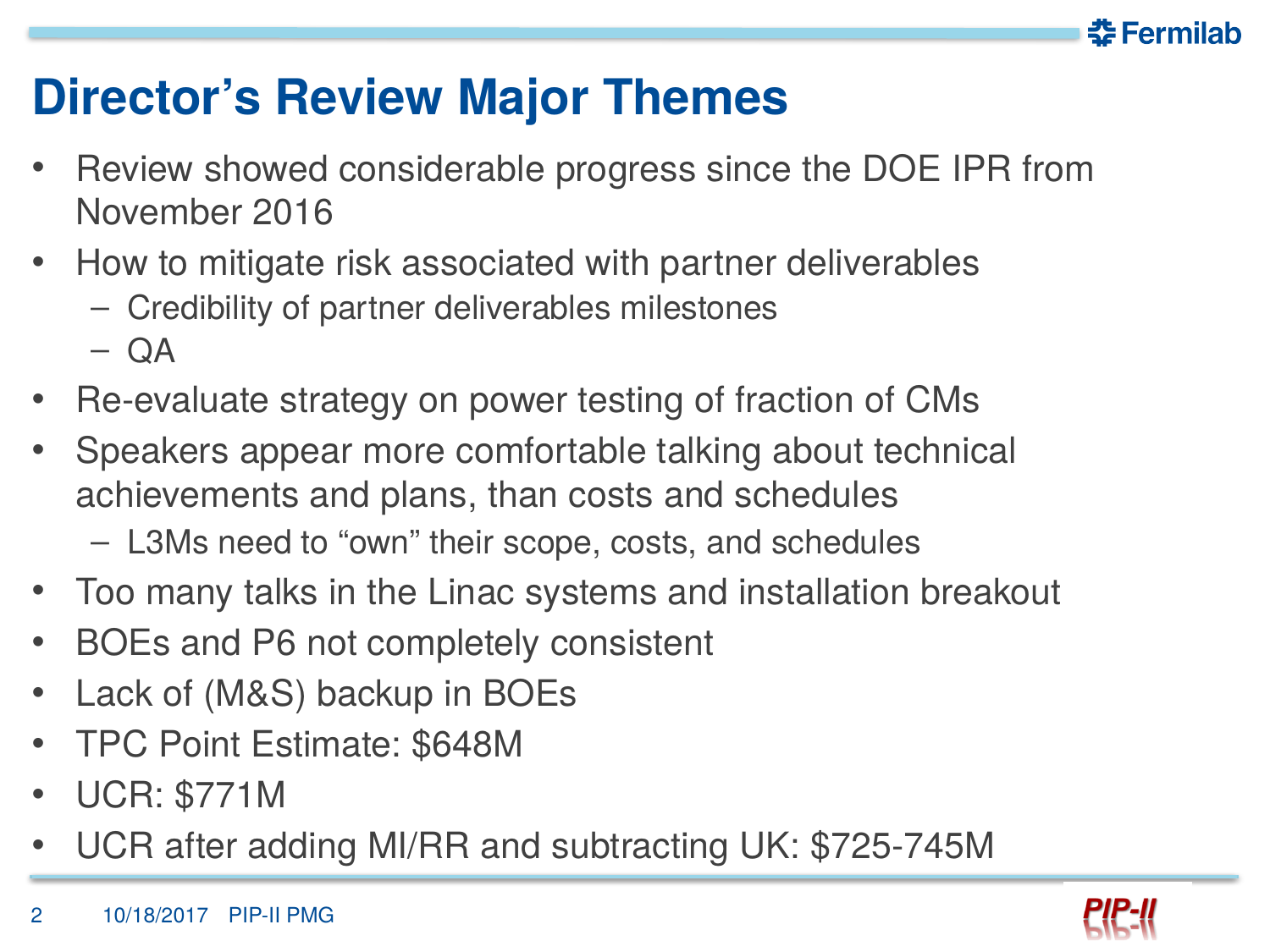

# Director’s Review Major Themes
Review showed considerable progress since the DOE IPR from November 2016
How to mitigate risk associated with partner deliverables
Credibility of partner deliverables milestones
QA
Re-evaluate strategy on power testing of fraction of CMs
Speakers appear more comfortable talking about technical achievements and plans, than costs and schedules
L3Ms need to “own” their scope, costs, and schedules
Too many talks in the Linac systems and installation breakout
BOEs and P6 not completely consistent
Lack of (M&S) backup in BOEs
TPC Point Estimate: $648M
UCR: $771M
UCR after adding MI/RR and subtracting UK: $725-745M

2
10/18/2017
PIP-II PMG